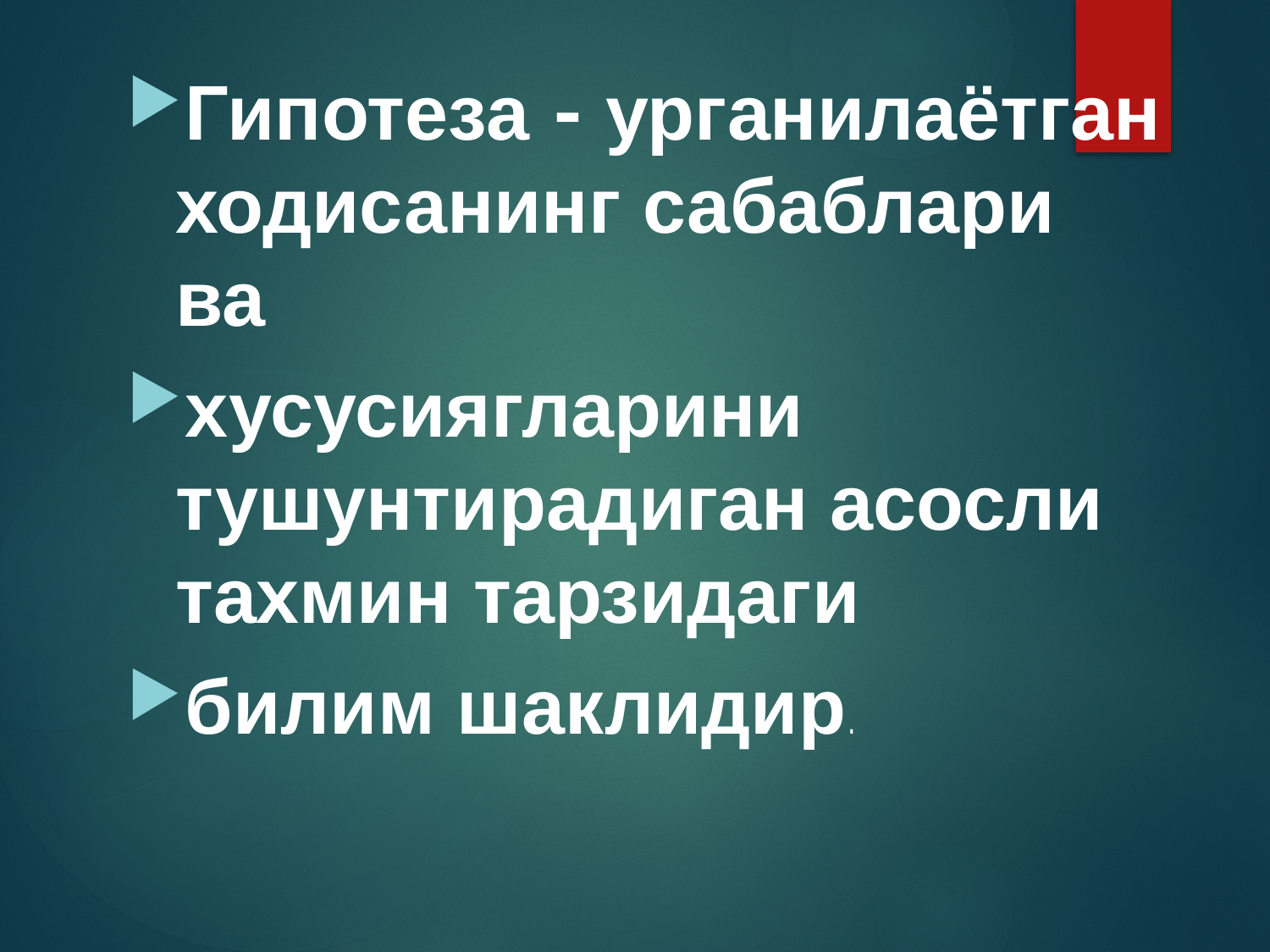

Гипотеза - урганилаётган ходисанинг сабаблари ва
хусусиягларини тушунтирадиган асосли тахмин тарзидаги
билим шаклидир.